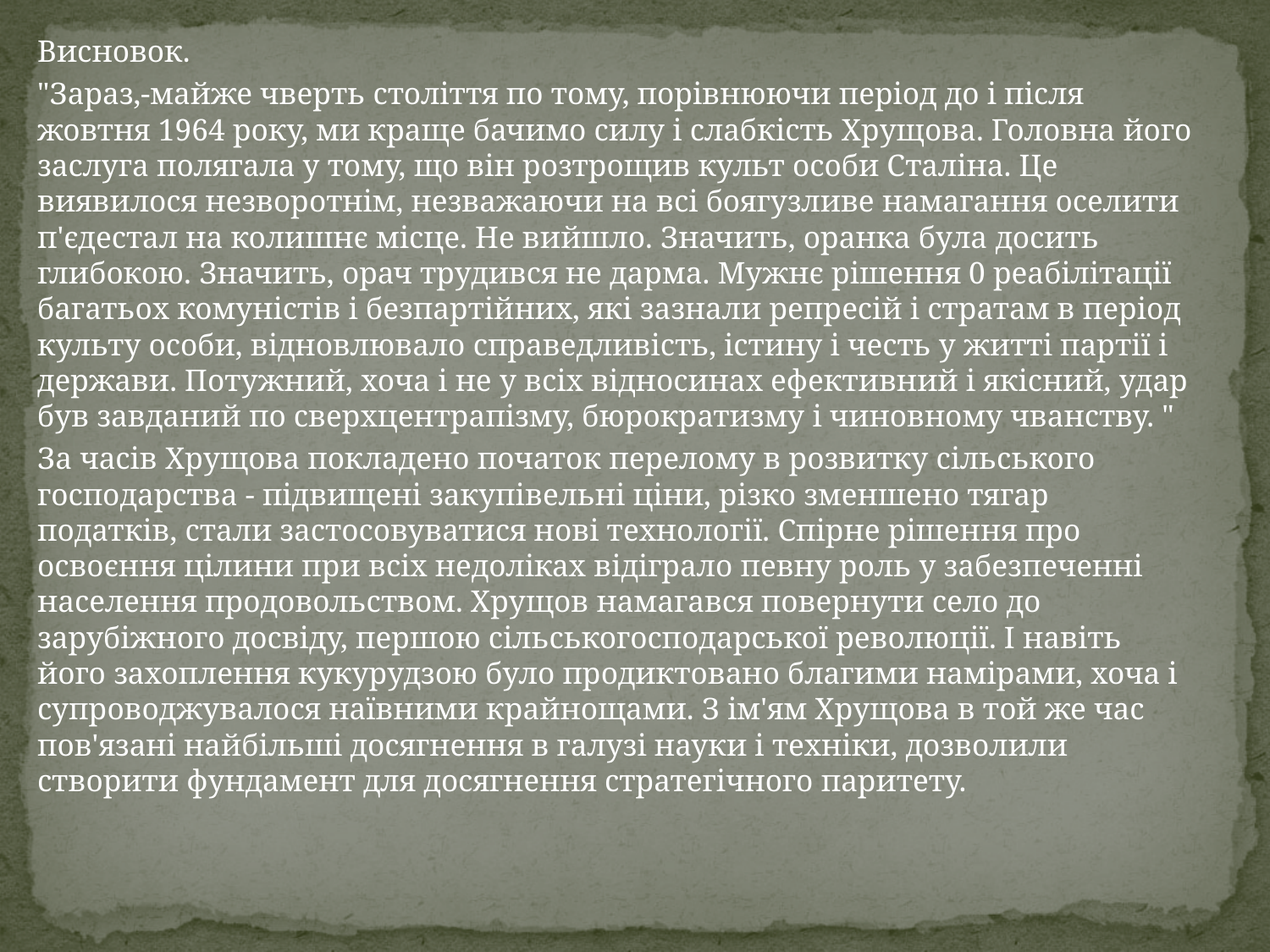

Висновок.
"Зараз,-майже чверть століття по тому, порівнюючи період до і після жовтня 1964 року, ми краще бачимо силу і слабкість Хрущова. Головна його заслуга полягала у тому, що він розтрощив культ особи Сталіна. Це виявилося незворотнім, незважаючи на всі боягузливе намагання оселити п'єдестал на колишнє місце. Не вийшло. Значить, оранка була досить глибокою. Значить, орач трудився не дарма. Мужнє рішення 0 реабілітації багатьох комуністів і безпартійних, які зазнали репресій і стратам в період культу особи, відновлювало справедливість, істину і честь у житті партії і держави. Потужний, хоча і не у всіх відносинах ефективний і якісний, удар був завданий по сверхцентрапізму, бюрократизму і чиновному чванству. "
За часів Хрущова покладено початок перелому в розвитку сільського господарства - підвищені закупівельні ціни, різко зменшено тягар податків, стали застосовуватися нові технології. Спірне рішення про освоєння цілини при всіх недоліках відіграло певну роль у забезпеченні населення продовольством. Хрущов намагався повернути село до зарубіжного досвіду, першою сільськогосподарської революції. І навіть його захоплення кукурудзою було продиктовано благими намірами, хоча і супроводжувалося наївними крайнощами. З ім'ям Хрущова в той же час пов'язані найбільші досягнення в галузі науки і техніки, дозволили створити фундамент для досягнення стратегічного паритету.